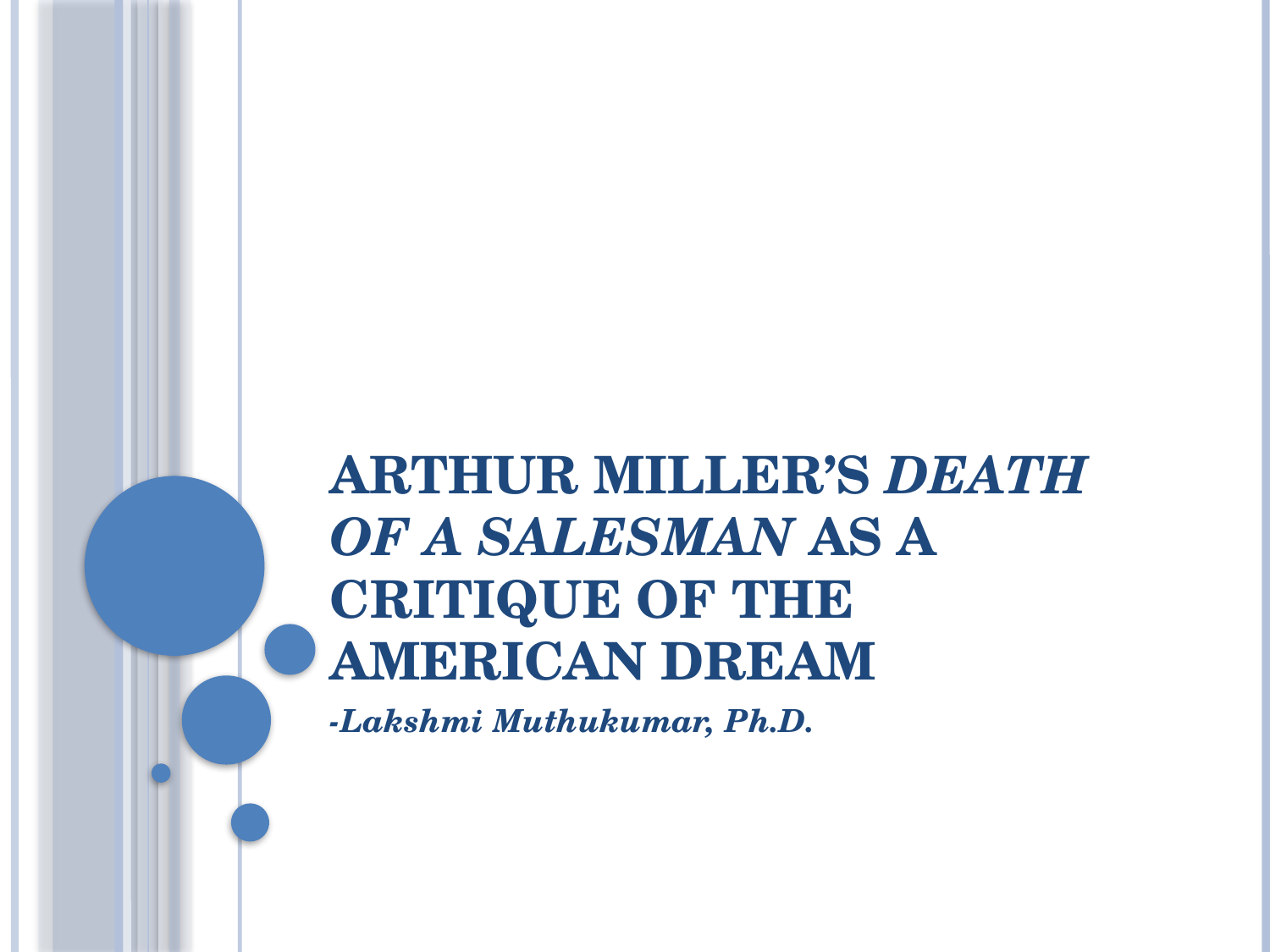

# Arthur Miller’s Death of a Salesman as a critique of the American Dream
-Lakshmi Muthukumar, Ph.D.